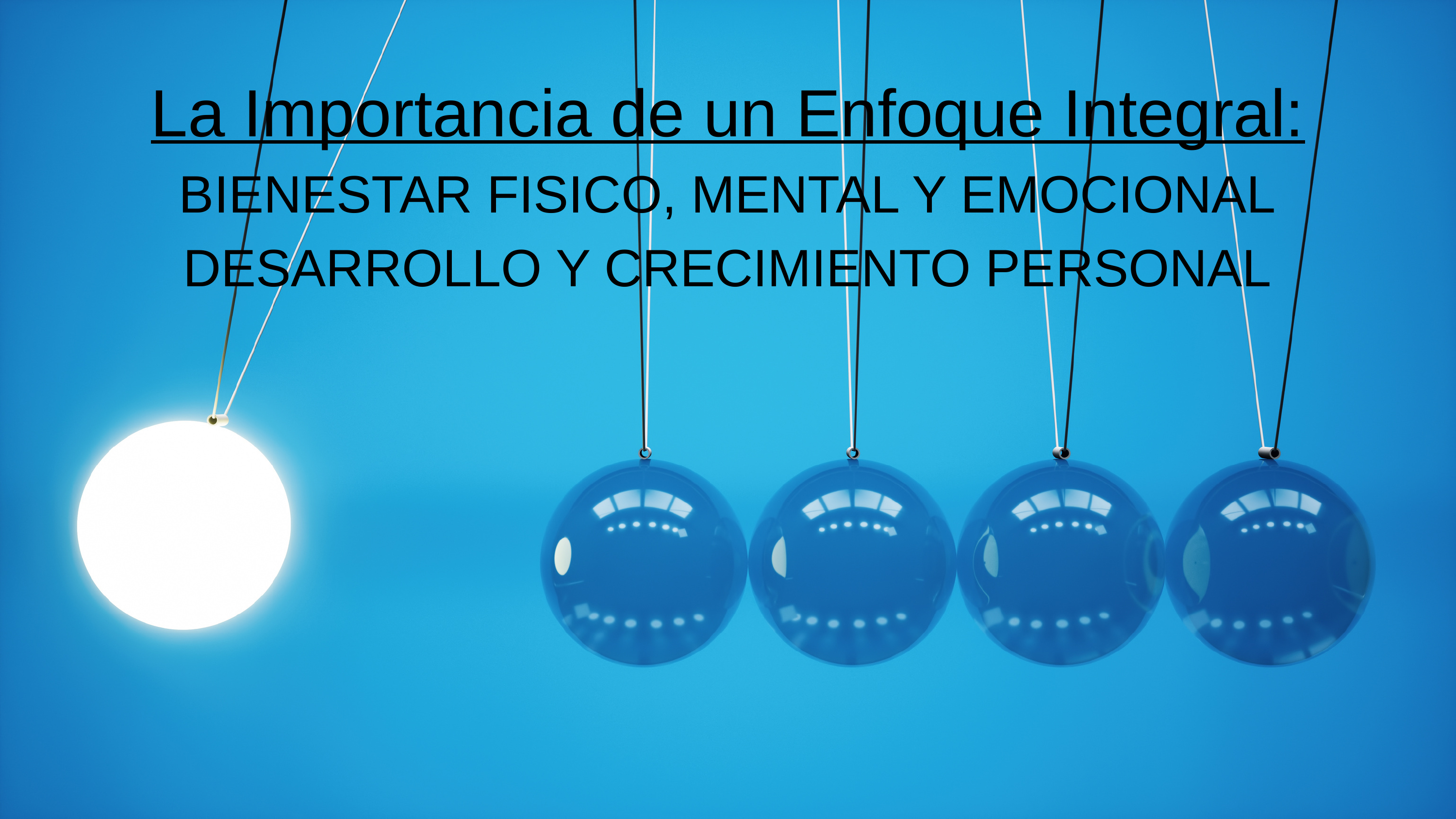

La Importancia de un Enfoque Integral:
BIENESTAR FISICO, MENTAL Y EMOCIONAL
DESARROLLO Y CRECIMIENTO PERSONAL